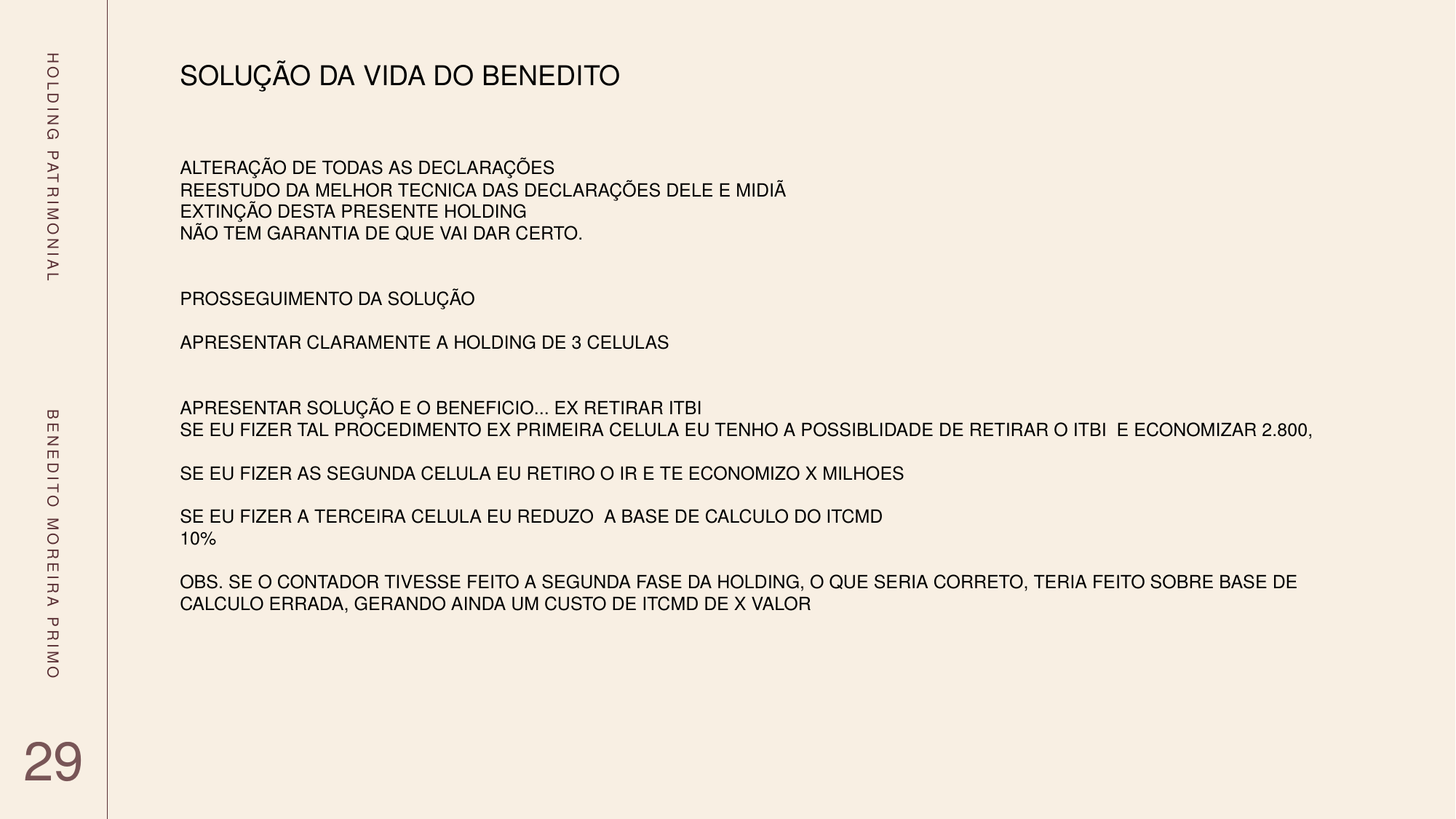

SOLUÇÃO DA VIDA DO BENEDITO

ALTERAÇÃO DE TODAS AS DECLARAÇÕES
REESTUDO DA MELHOR TECNICA DAS DECLARAÇÕES DELE E MIDIÃ
EXTINÇÃO DESTA PRESENTE HOLDING
NÃO TEM GARANTIA DE QUE VAI DAR CERTO.

PROSSEGUIMENTO DA SOLUÇÃO

APRESENTAR CLARAMENTE A HOLDING DE 3 CELULAS

APRESENTAR SOLUÇÃO E O BENEFICIO... EX RETIRAR ITBI
SE EU FIZER TAL PROCEDIMENTO EX PRIMEIRA CELULA EU TENHO A POSSIBLIDADE DE RETIRAR O ITBI  E ECONOMIZAR 2.800,

SE EU FIZER AS SEGUNDA CELULA EU RETIRO O IR E TE ECONOMIZO X MILHOES

SE EU FIZER A TERCEIRA CELULA EU REDUZO  A BASE DE CALCULO DO ITCMD
10%

OBS. SE O CONTADOR TIVESSE FEITO A SEGUNDA FASE DA HOLDING, O QUE SERIA CORRETO, TERIA FEITO SOBRE BASE DE CALCULO ERRADA, GERANDO AINDA UM CUSTO DE ITCMD DE X VALOR

HOLDING PATRIMONIAL
BENEDITO MOREIRA PRIMO
29